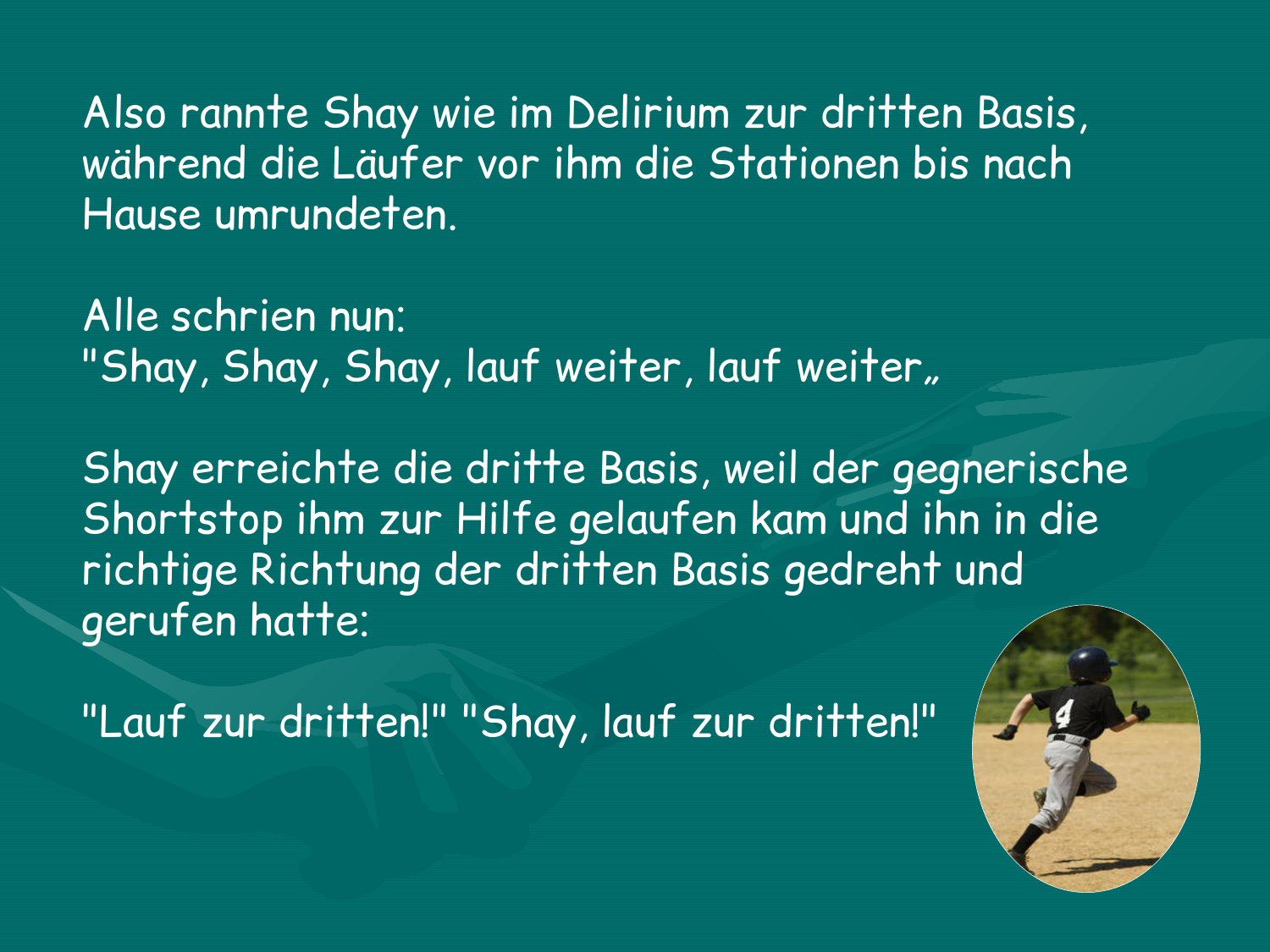

Also rannte Shay wie im Delirium zur dritten Basis, während die Läufer vor ihm die Stationen bis nach Hause umrundeten.

Alle schrien nun:
"Shay, Shay, Shay, lauf weiter, lauf weiter„

Shay erreichte die dritte Basis, weil der gegnerische Shortstop ihm zur Hilfe gelaufen kam und ihn in die richtige Richtung der dritten Basis gedreht und gerufen hatte:

"Lauf zur dritten!" "Shay, lauf zur dritten!"